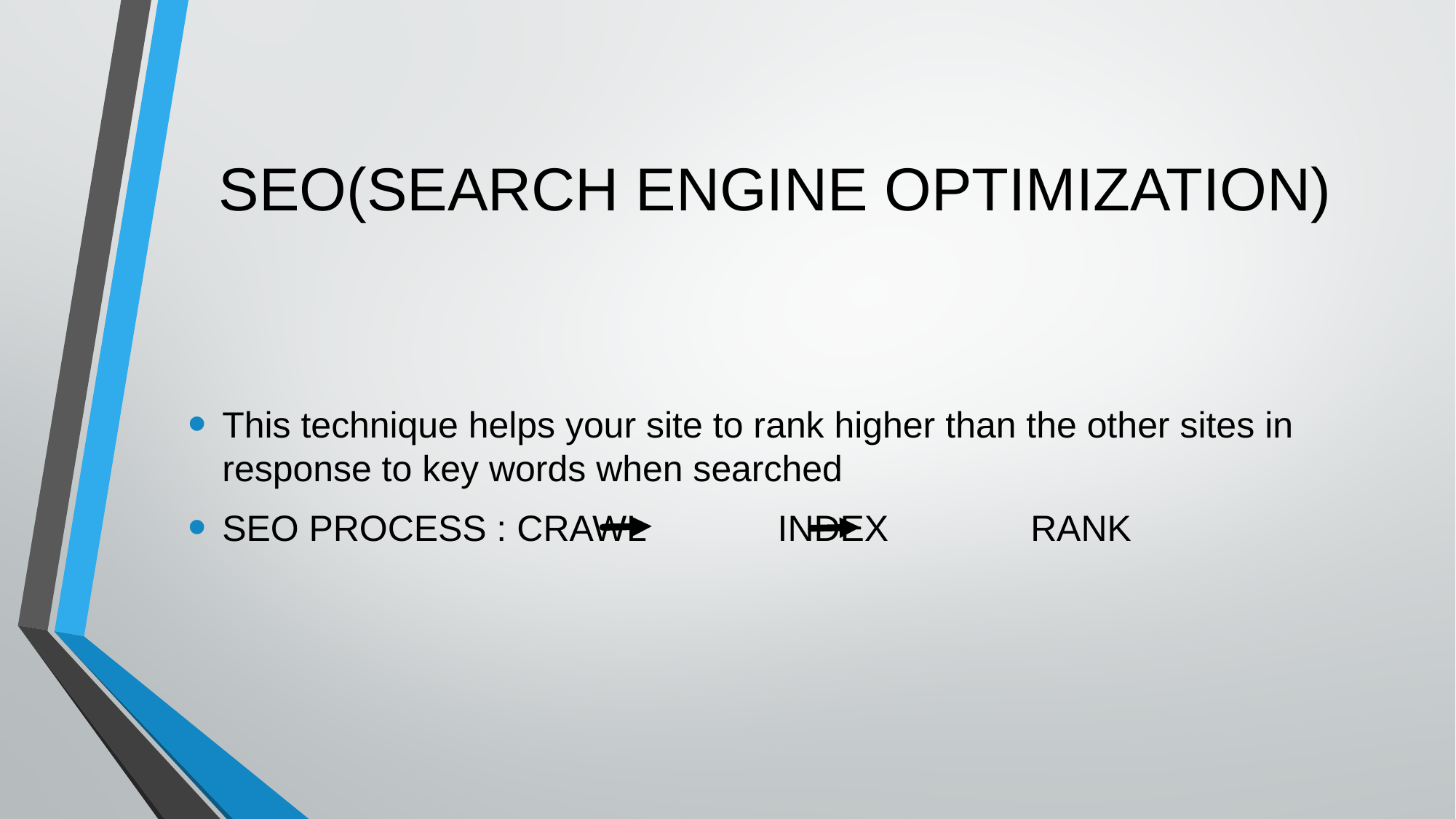

# SEO(SEARCH ENGINE OPTIMIZATION)
This technique helps your site to rank higher than the other sites in response to key words when searched
SEO PROCESS : CRAWL             INDEX              RANK